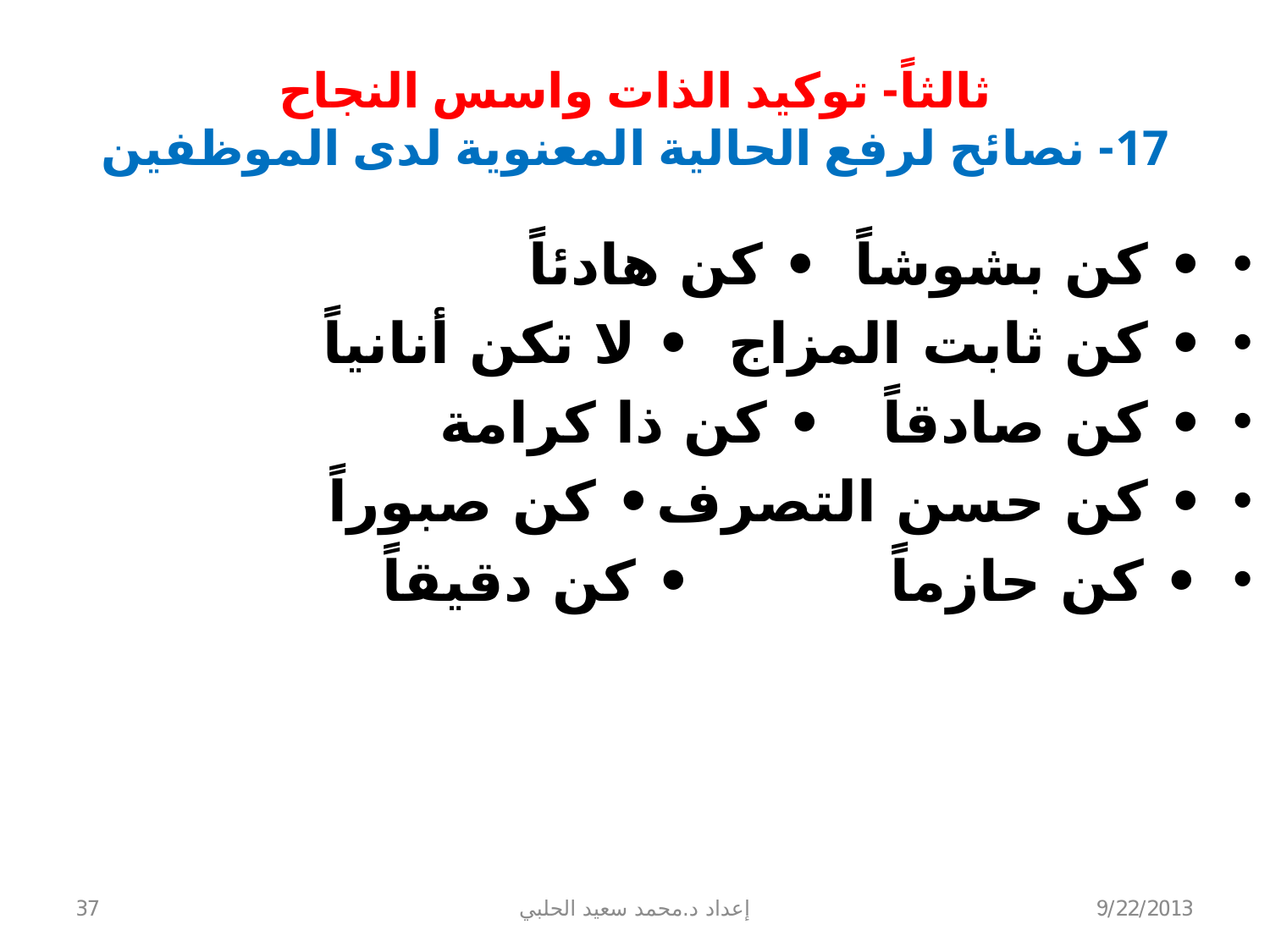

# ثالثاً- توكيد الذات واسس النجاح 17- نصائح لرفع الحالية المعنوية لدى الموظفين
• كن بشوشاً 		• كن هادئاً
• كن ثابت المزاج 		• لا تكن أنانياً
• كن صادقاً 		• كن ذا كرامة
• كن حسن التصرف	• كن صبوراً
• كن حازماً			• كن دقيقاً

37
إعداد د.محمد سعيد الحلبي
9/22/2013